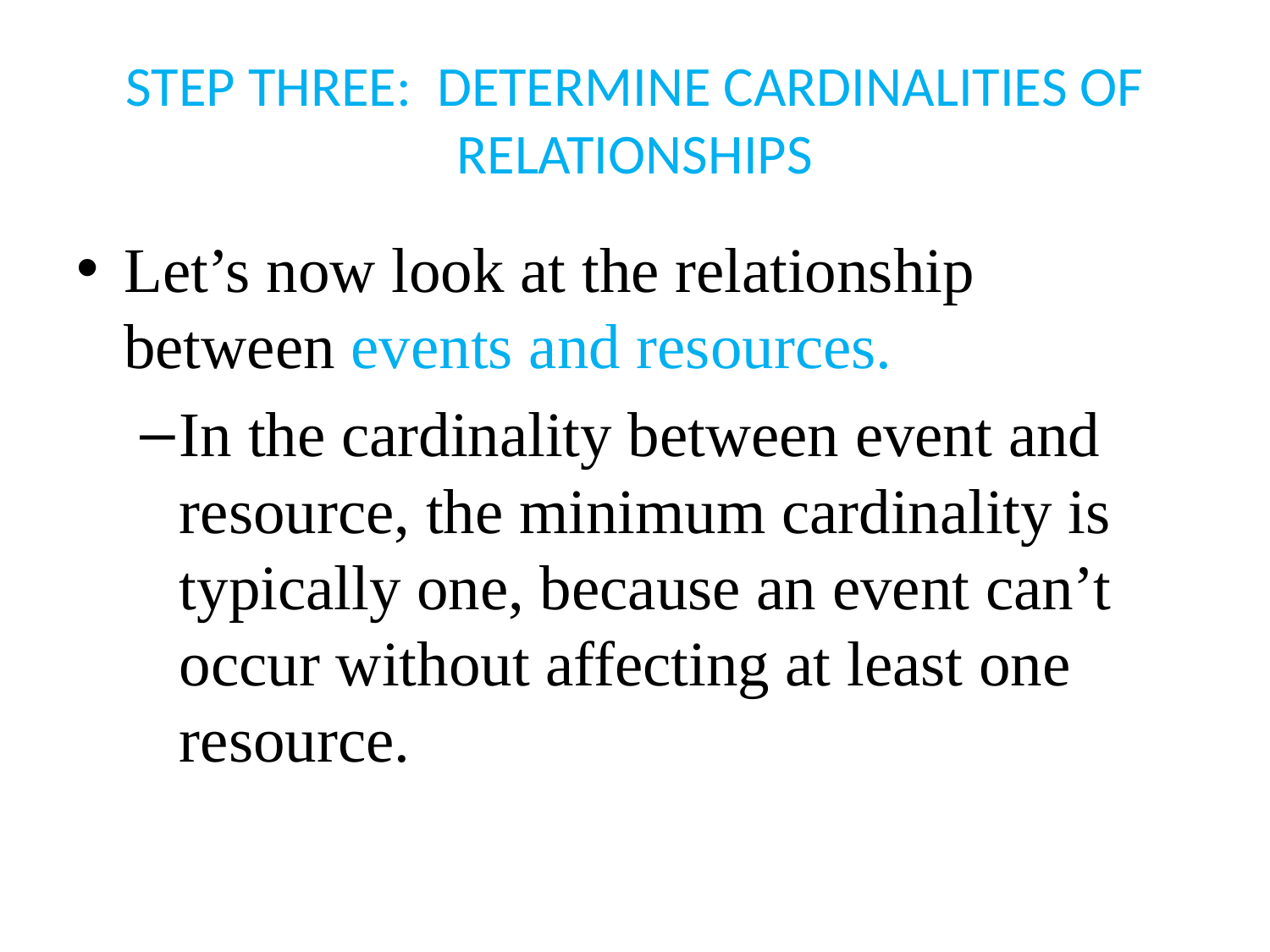

# STEP THREE:  DETERMINE CARDINALITIES OF RELATIONSHIPS
Let’s now look at the relationship between events and resources.
In the cardinality between event and resource, the minimum cardinality is typically one, because an event can’t occur without affecting at least one resource.